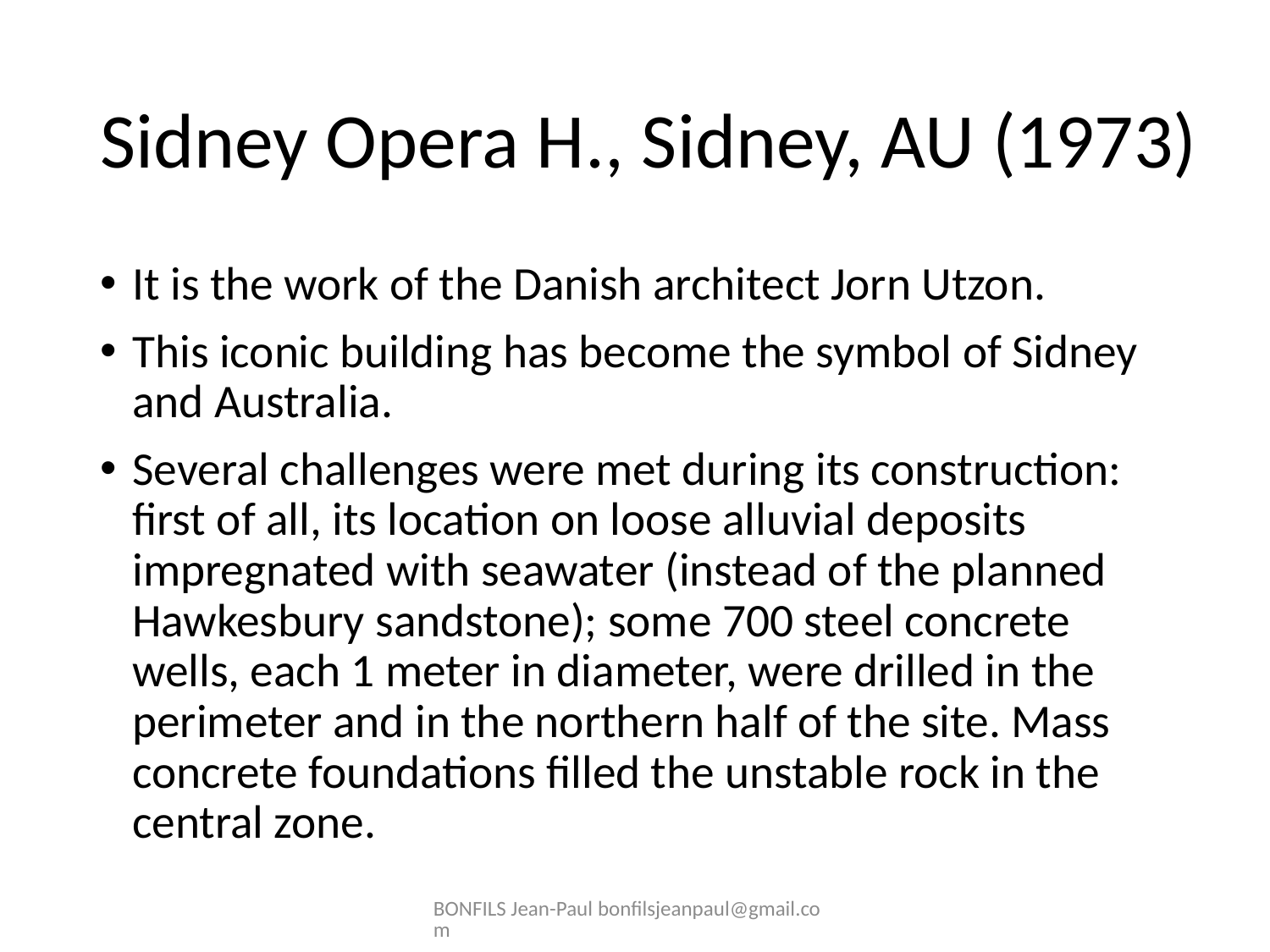

# Sidney Opera H., Sidney, AU (1973)
It is the work of the Danish architect Jorn Utzon.
This iconic building has become the symbol of Sidney and Australia.
Several challenges were met during its construction: first of all, its location on loose alluvial deposits impregnated with seawater (instead of the planned Hawkesbury sandstone); some 700 steel concrete wells, each 1 meter in diameter, were drilled in the perimeter and in the northern half of the site. Mass concrete foundations filled the unstable rock in the central zone.
BONFILS Jean-Paul bonfilsjeanpaul@gmail.com